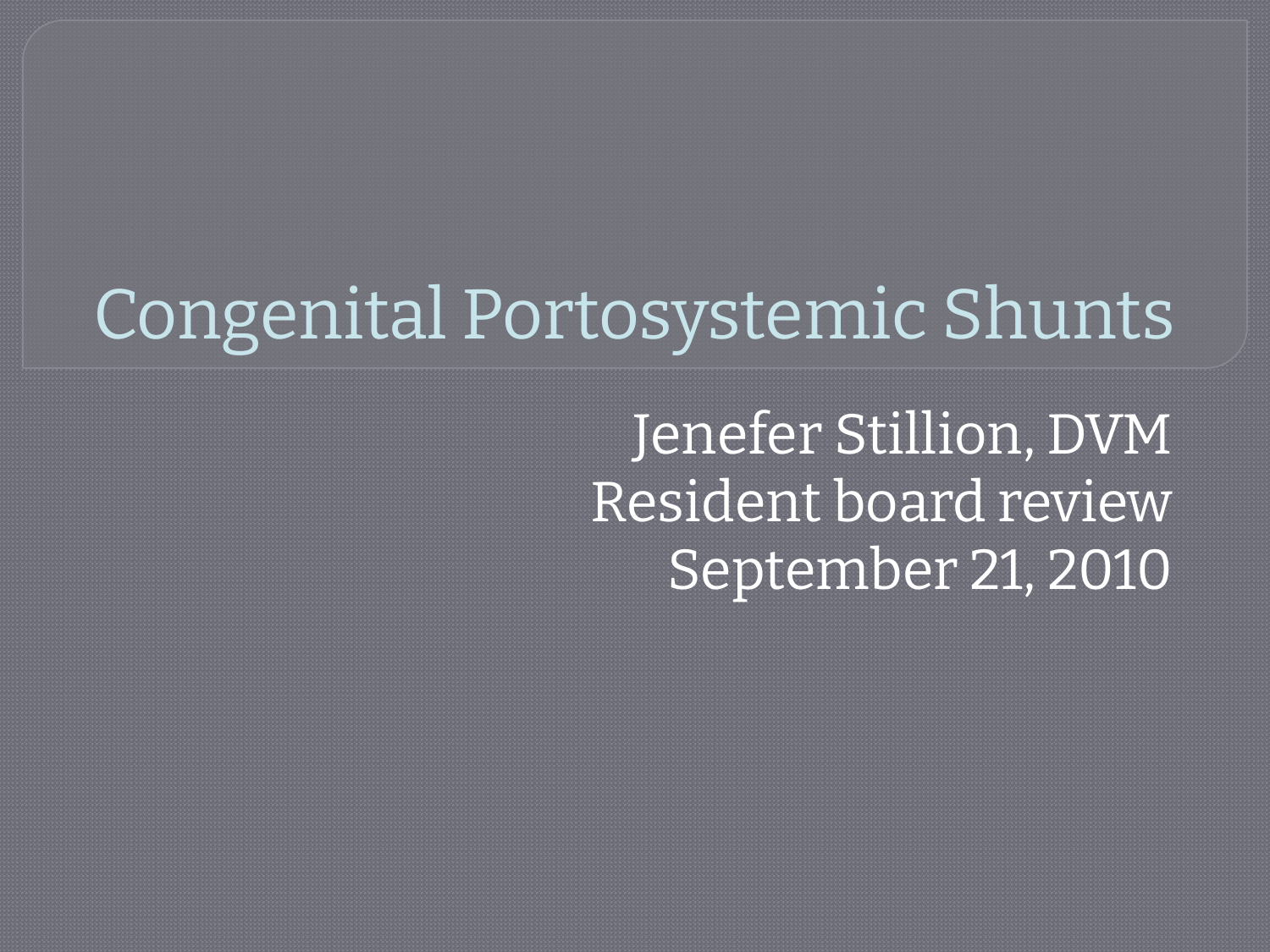

# Congenital Portosystemic Shunts
Jenefer Stillion, DVM
Resident board review
September 21, 2010